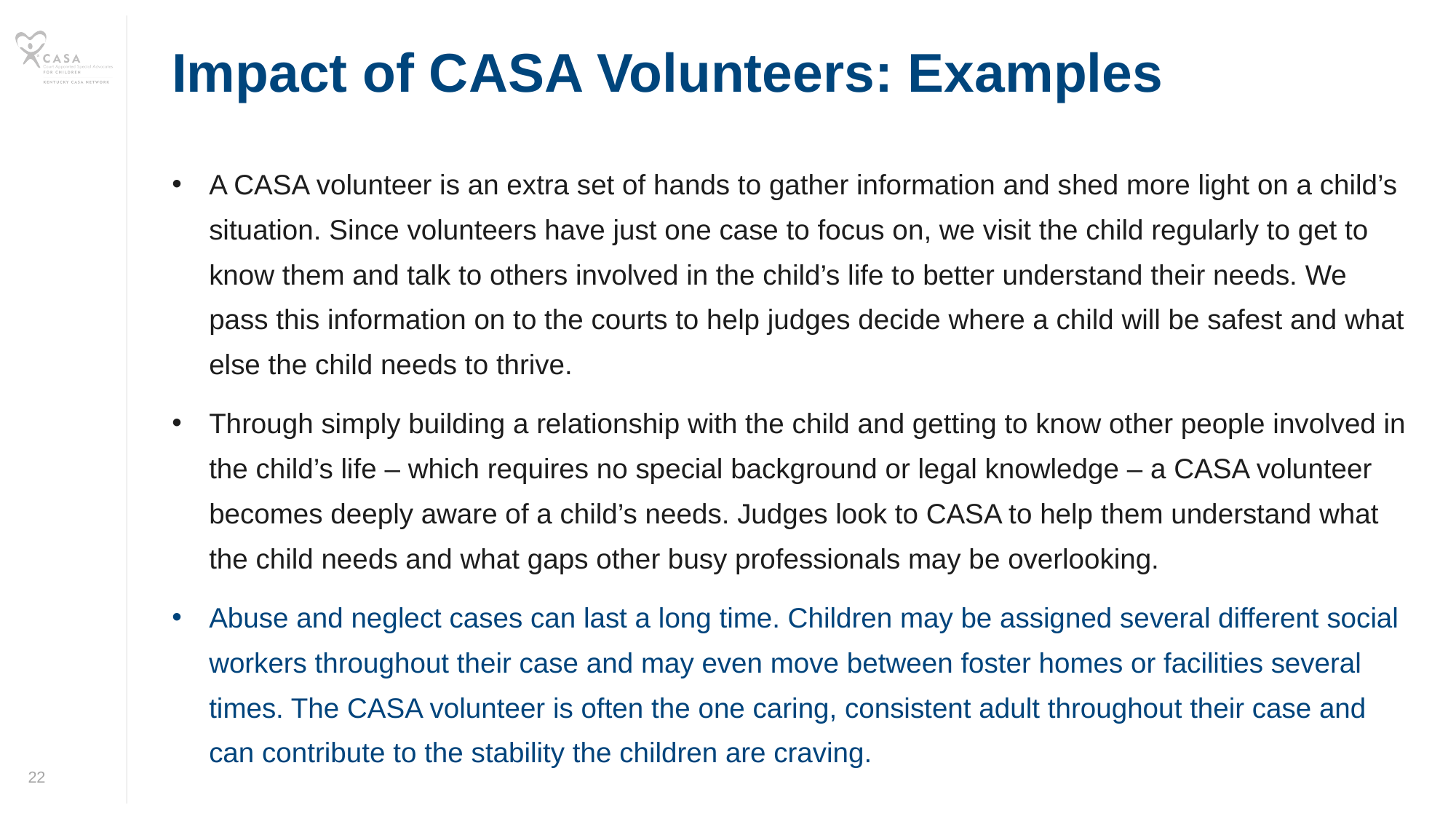

Impact of CASA Volunteers: Examples
A CASA volunteer is an extra set of hands to gather information and shed more light on a child’s situation. Since volunteers have just one case to focus on, we visit the child regularly to get to know them and talk to others involved in the child’s life to better understand their needs. We pass this information on to the courts to help judges decide where a child will be safest and what else the child needs to thrive.
Through simply building a relationship with the child and getting to know other people involved in the child’s life – which requires no special background or legal knowledge – a CASA volunteer becomes deeply aware of a child’s needs. Judges look to CASA to help them understand what the child needs and what gaps other busy professionals may be overlooking.
Abuse and neglect cases can last a long time. Children may be assigned several different social workers throughout their case and may even move between foster homes or facilities several times. The CASA volunteer is often the one caring, consistent adult throughout their case and can contribute to the stability the children are craving.